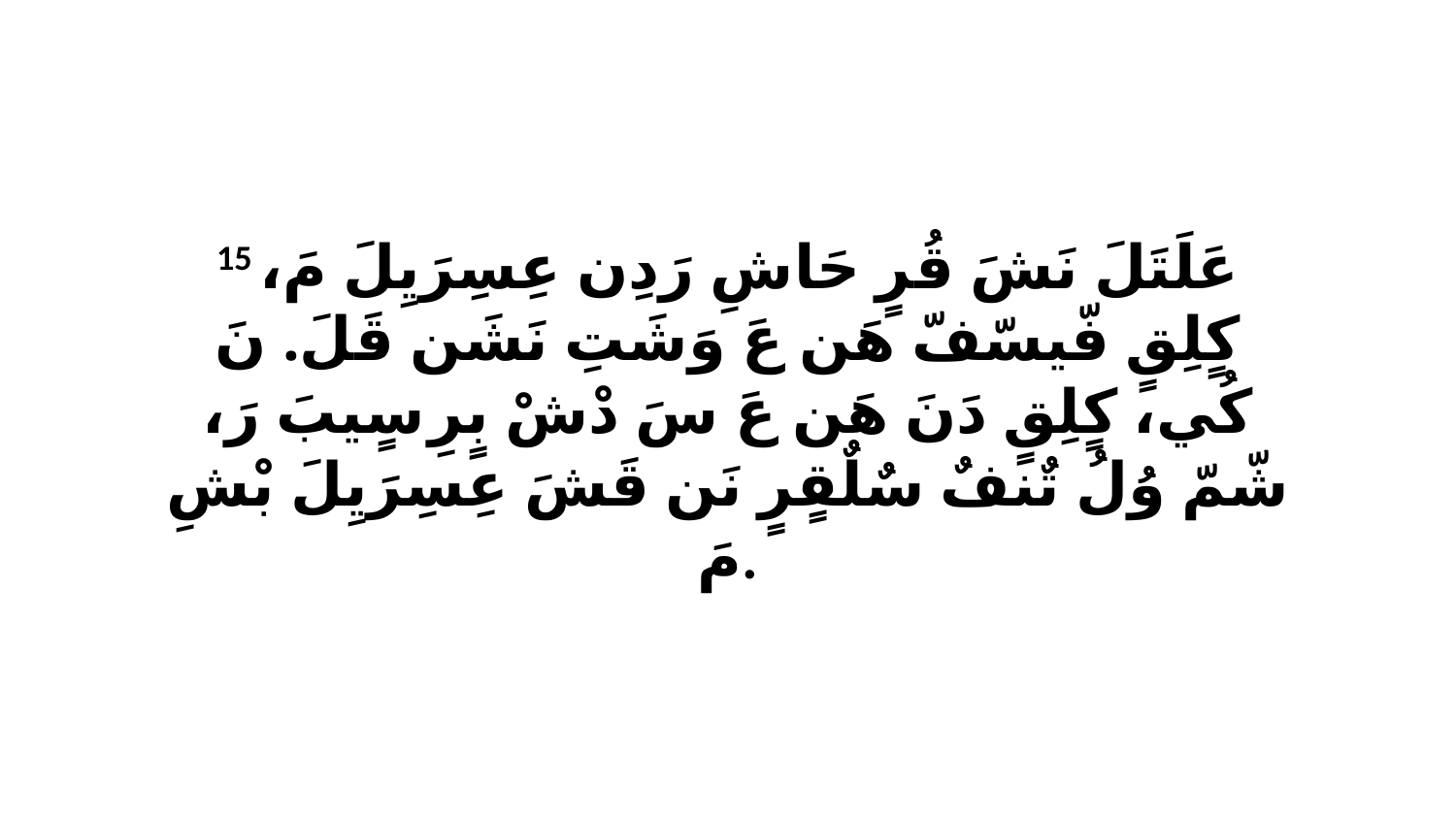

15 عَلَتَلَ نَشَ قُرٍ حَاشِ رَدِن عِسِرَيِلَ مَ، كٍلِقٍ فّيسّفّ هَن عَ وَشَتِ نَشَن قَلَ. نَ كُي، كٍلِقٍ دَنَ هَن عَ سَ دْشْ بٍرِ سٍيبَ رَ، شّمّ وُلُ تٌنفٌ سٌلٌقٍرٍ نَن قَشَ عِسِرَيِلَ بْشِ مَ.